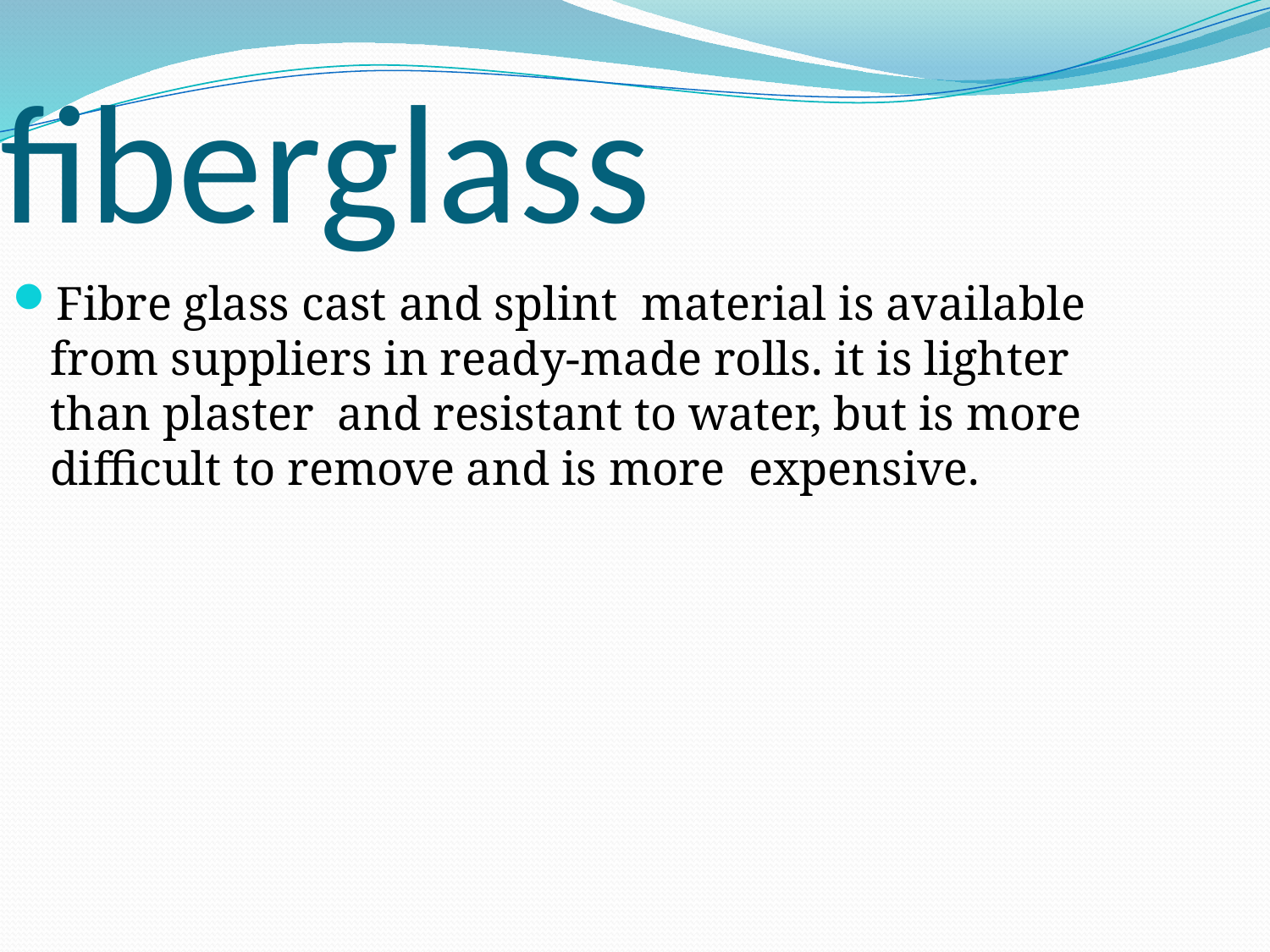

fiberglass
Fibre glass cast and splint  material is available  from suppliers in ready-made rolls. it is lighter than plaster  and resistant to water, but is more  difficult to remove and is more  expensive.